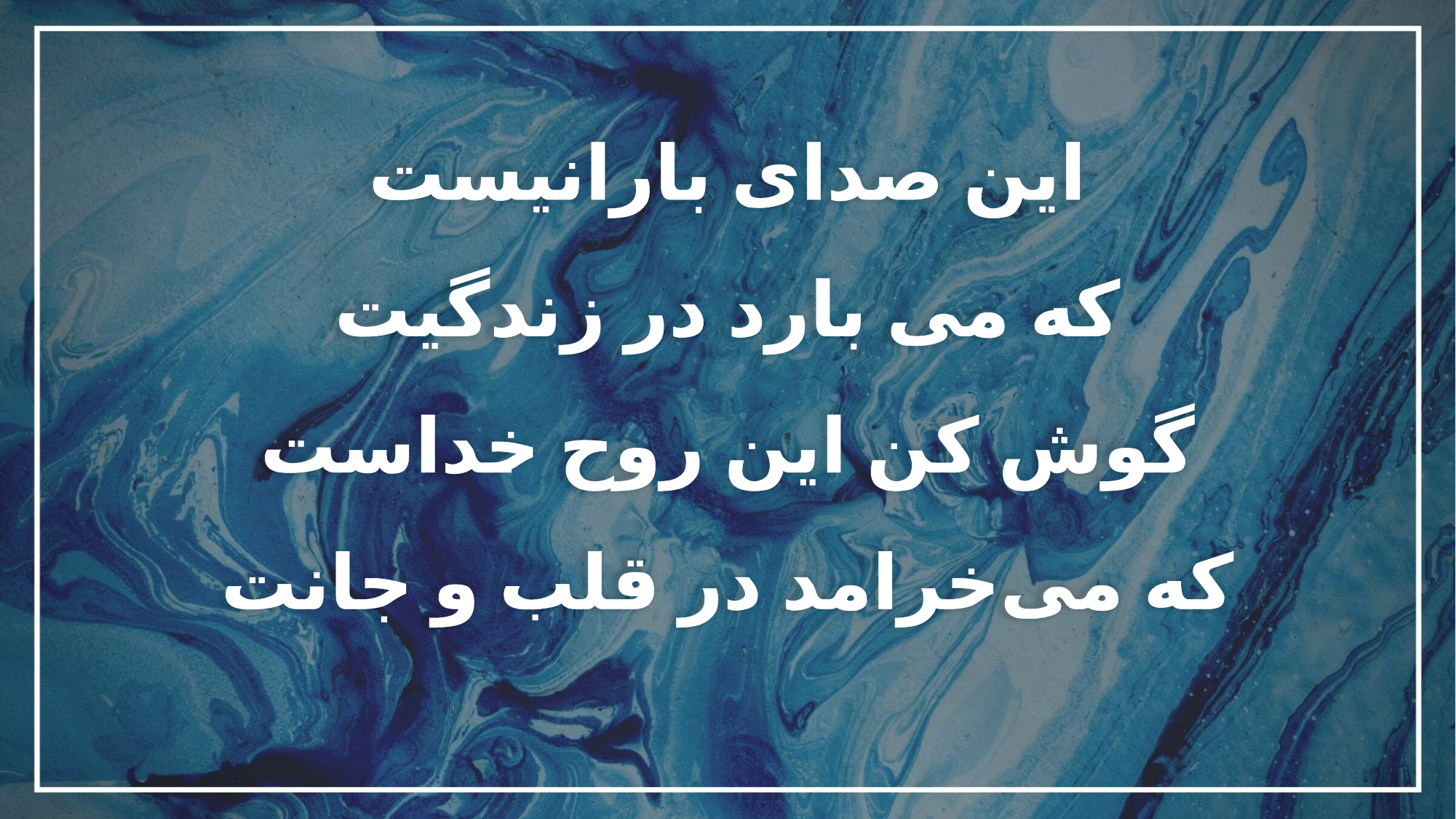

این صدای بارانیست
که می بارد در زندگیت
گوش کن این روح خداست
که می‌خرامد در قلب و جانت